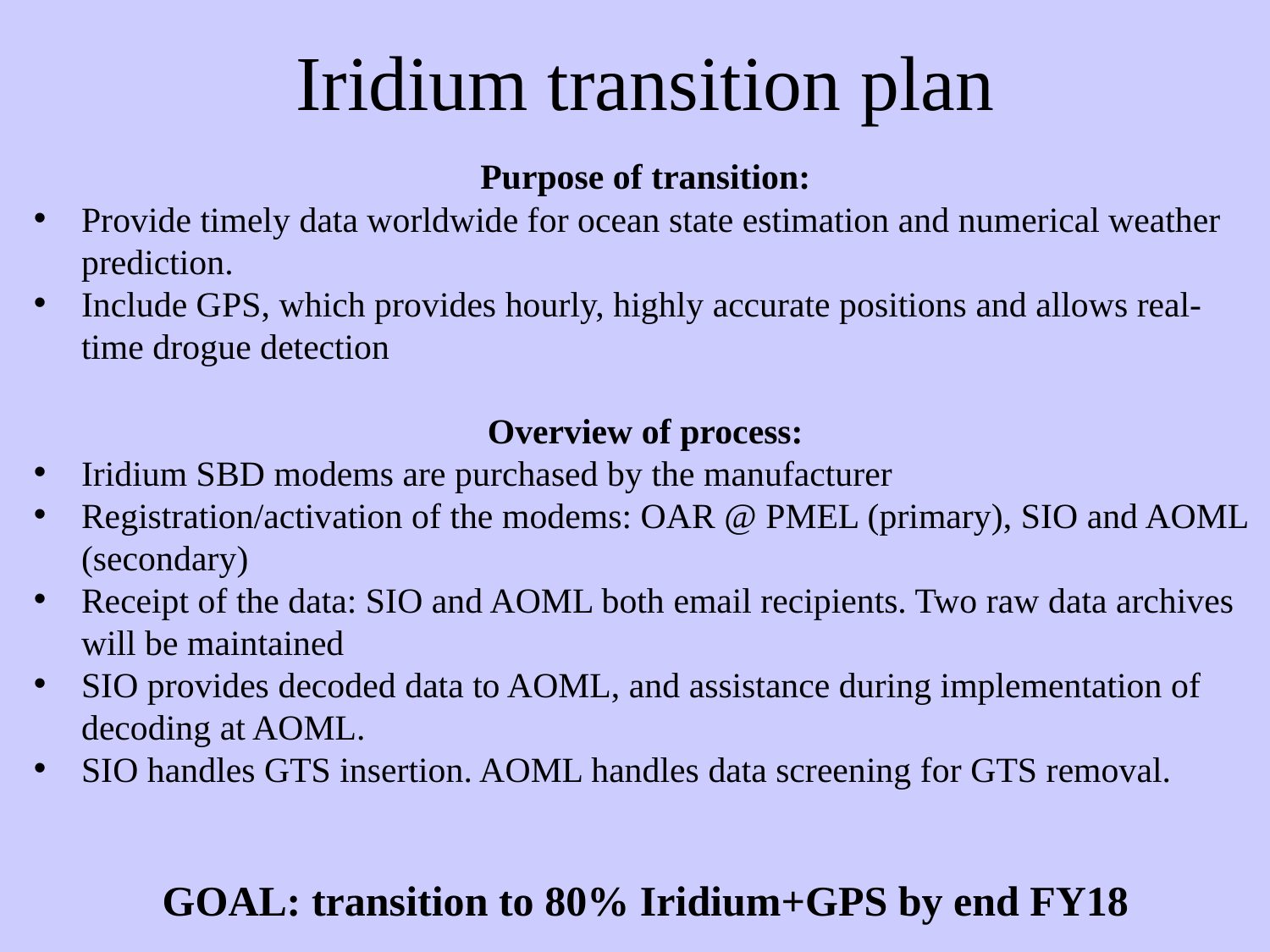

# Iridium transition plan
Purpose of transition:
Provide timely data worldwide for ocean state estimation and numerical weather prediction.
Include GPS, which provides hourly, highly accurate positions and allows real-time drogue detection

Overview of process:
Iridium SBD modems are purchased by the manufacturer
Registration/activation of the modems: OAR @ PMEL (primary), SIO and AOML (secondary)
Receipt of the data: SIO and AOML both email recipients. Two raw data archives will be maintained
SIO provides decoded data to AOML, and assistance during implementation of decoding at AOML.
SIO handles GTS insertion. AOML handles data screening for GTS removal.

GOAL: transition to 80% Iridium+GPS by end FY18